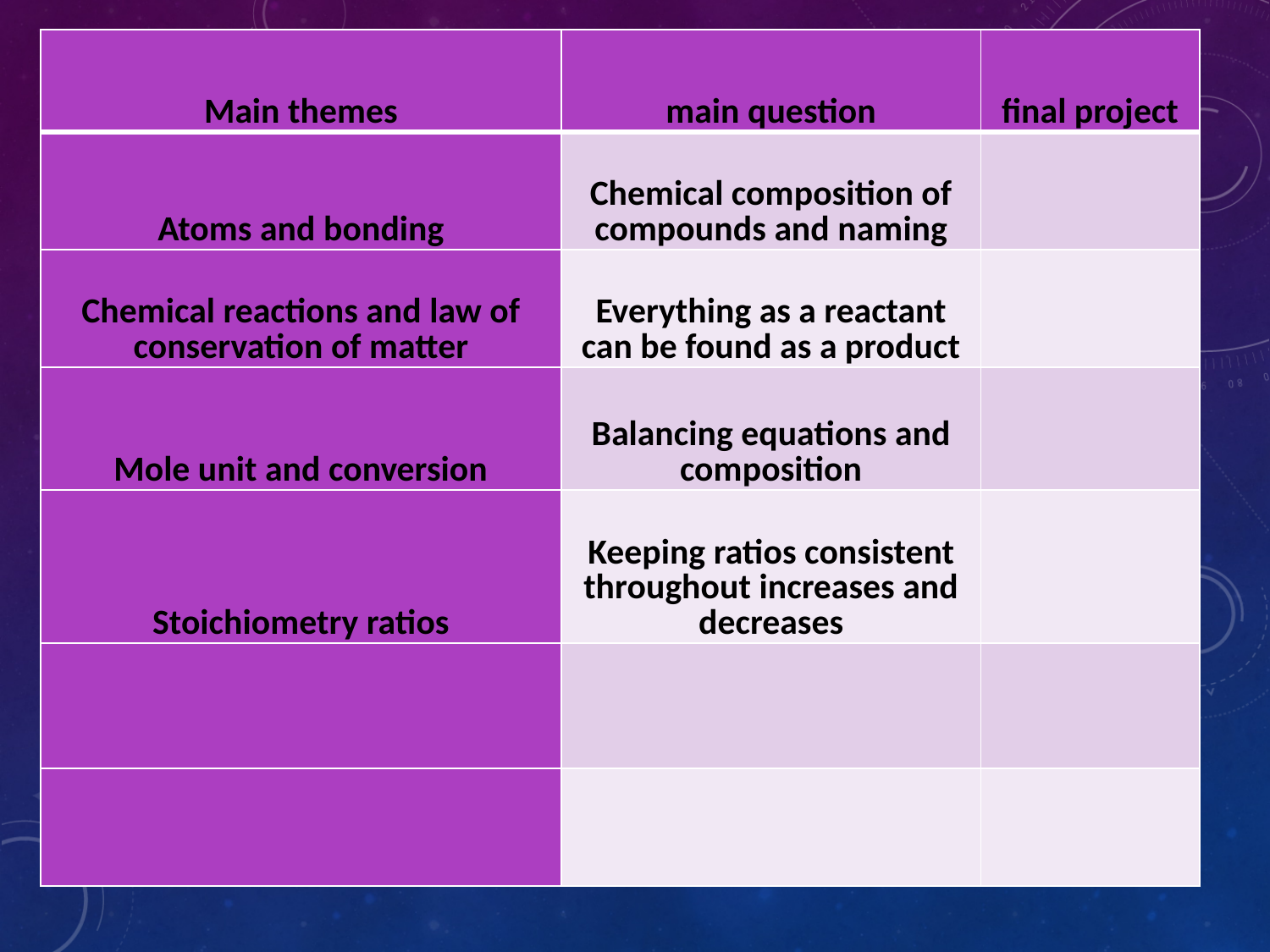

| Main themes | main question | final project |
| --- | --- | --- |
| Atoms and bonding | Chemical composition of compounds and naming |  |
| Chemical reactions and law of conservation of matter | Everything as a reactant can be found as a product |  |
| Mole unit and conversion | Balancing equations and composition |  |
| Stoichiometry ratios | Keeping ratios consistent throughout increases and decreases |  |
|  |  |  |
|  |  |  |